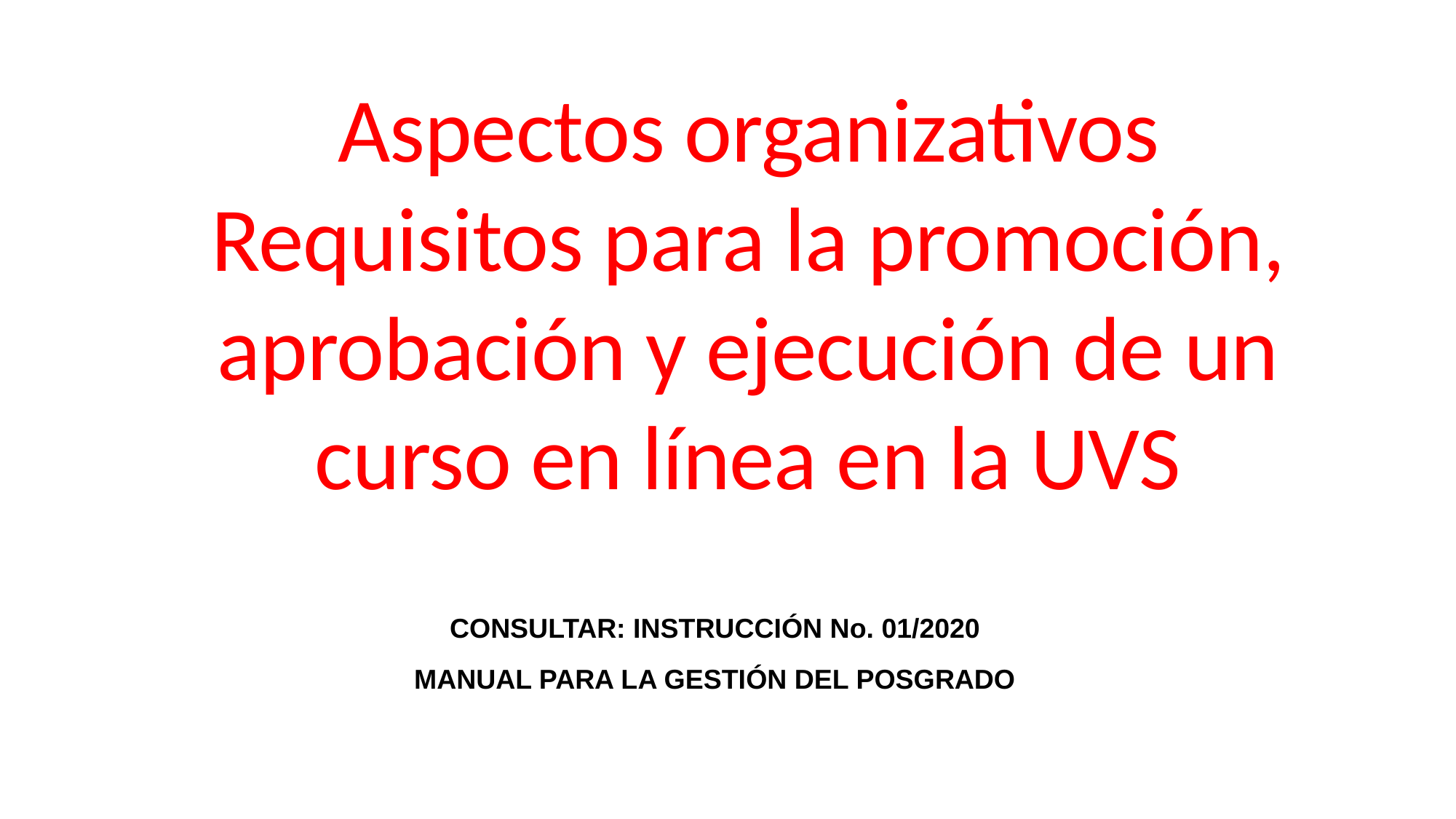

# Aspectos organizativos Requisitos para la promoción, aprobación y ejecución de un curso en línea en la UVS
CONSULTAR: INSTRUCCIÓN No. 01/2020
MANUAL PARA LA GESTIÓN DEL POSGRADO